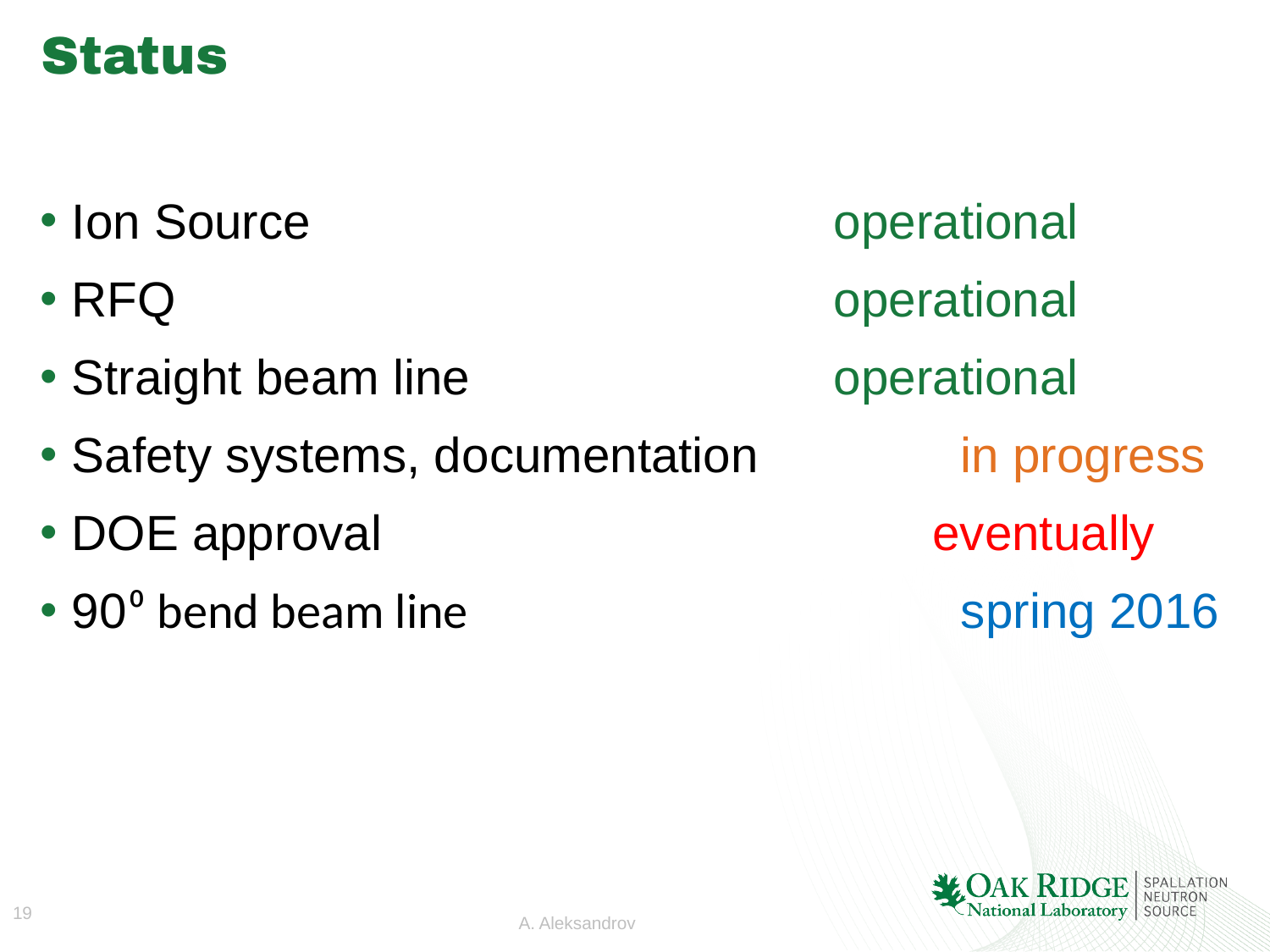

# Status
Ion Source					operational
RFQ						operational
Straight beam line       			operational
Safety systems, documentation 		in progress
DOE approval                                        eventually
90⁰ bend beam line 				spring 2016